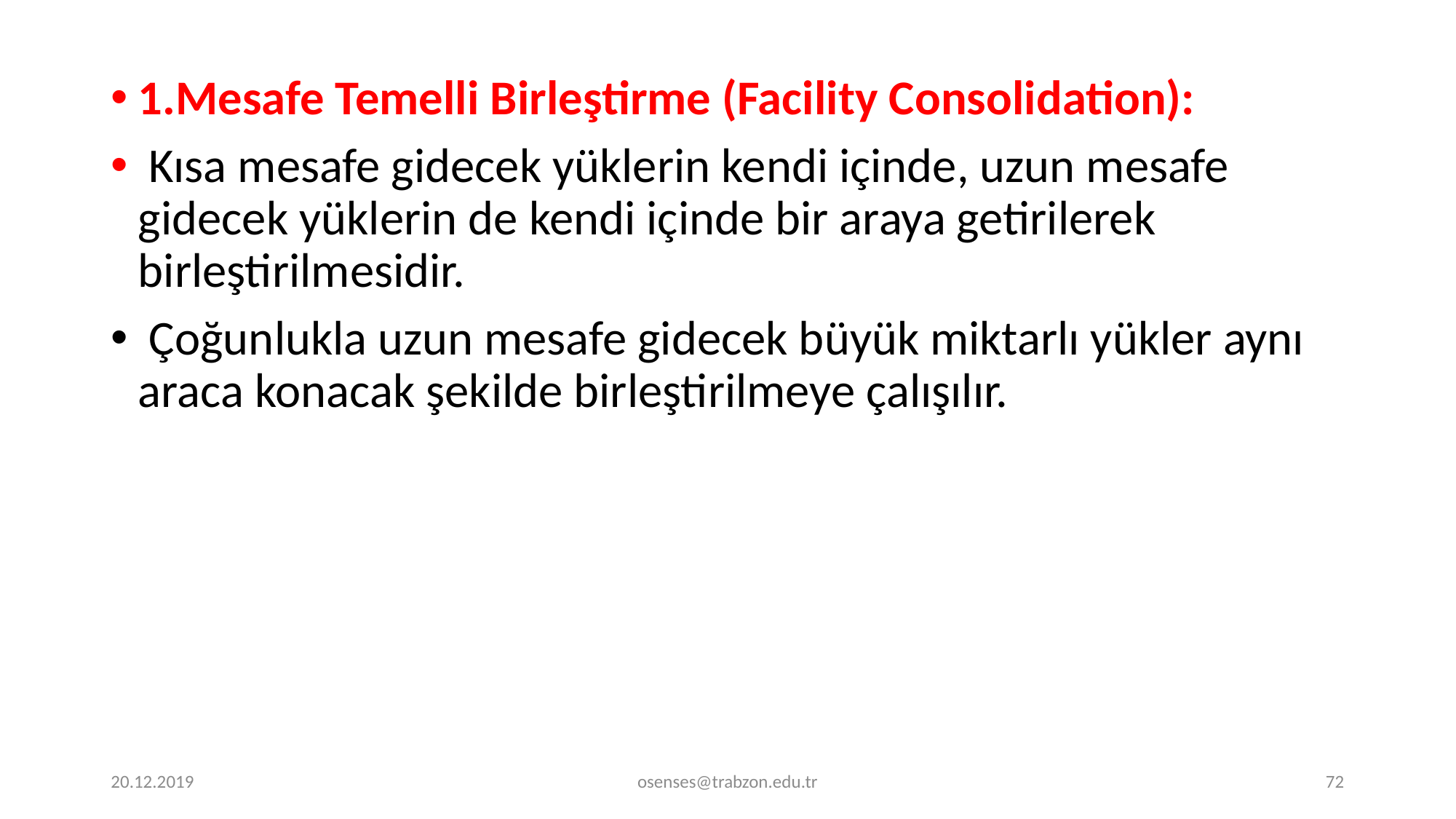

1.Mesafe Temelli Birleştirme (Facility Consolidation):
 Kısa mesafe gidecek yüklerin kendi içinde, uzun mesafe gidecek yüklerin de kendi içinde bir araya getirilerek birleştirilmesidir.
 Çoğunlukla uzun mesafe gidecek büyük miktarlı yükler aynı araca konacak şekilde birleştirilmeye çalışılır.
20.12.2019
osenses@trabzon.edu.tr
72